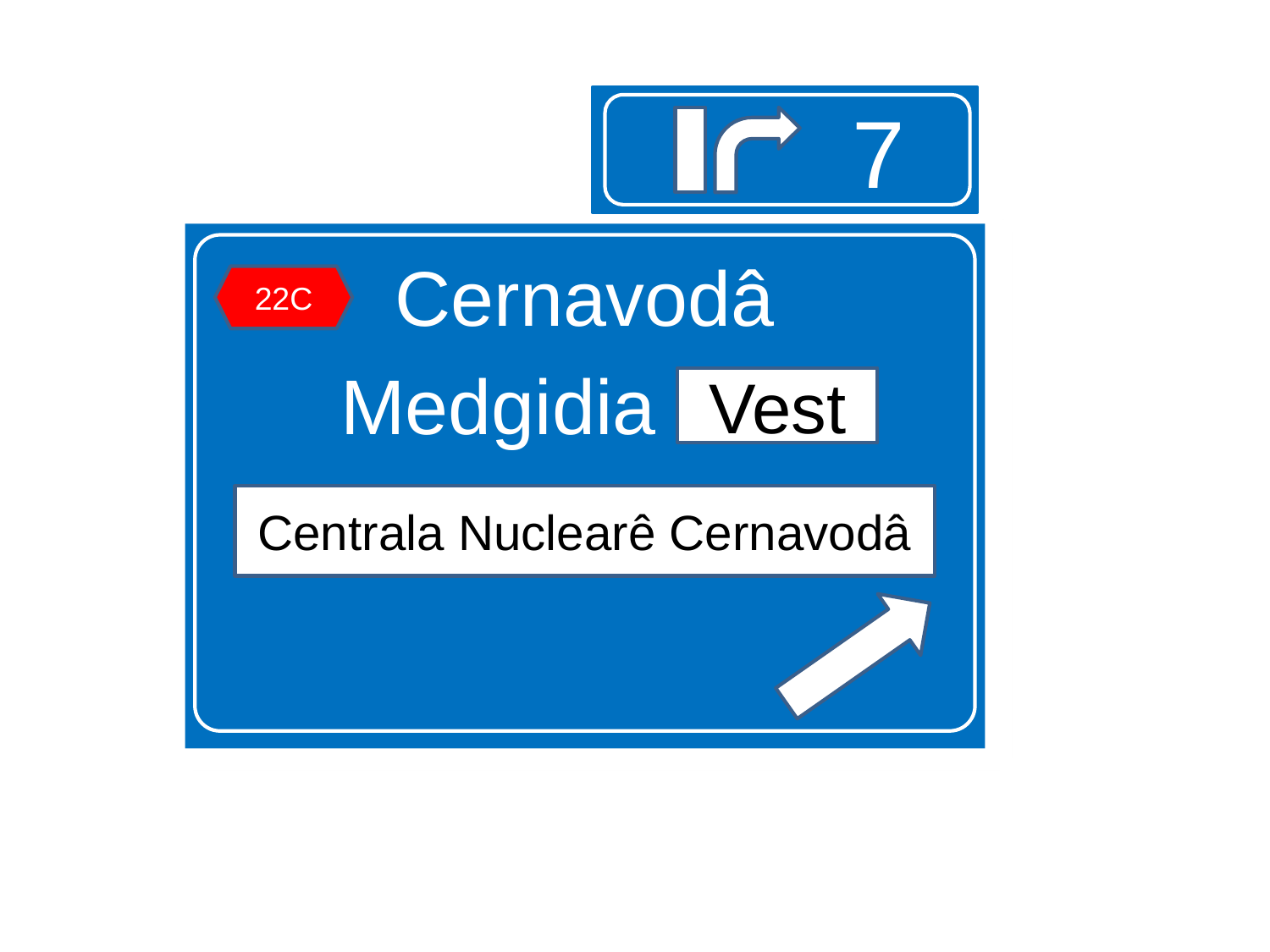

7

Cernavodâ
Medgidia Vest

22C
Vest
Centrala Nuclearê Cernavodâ